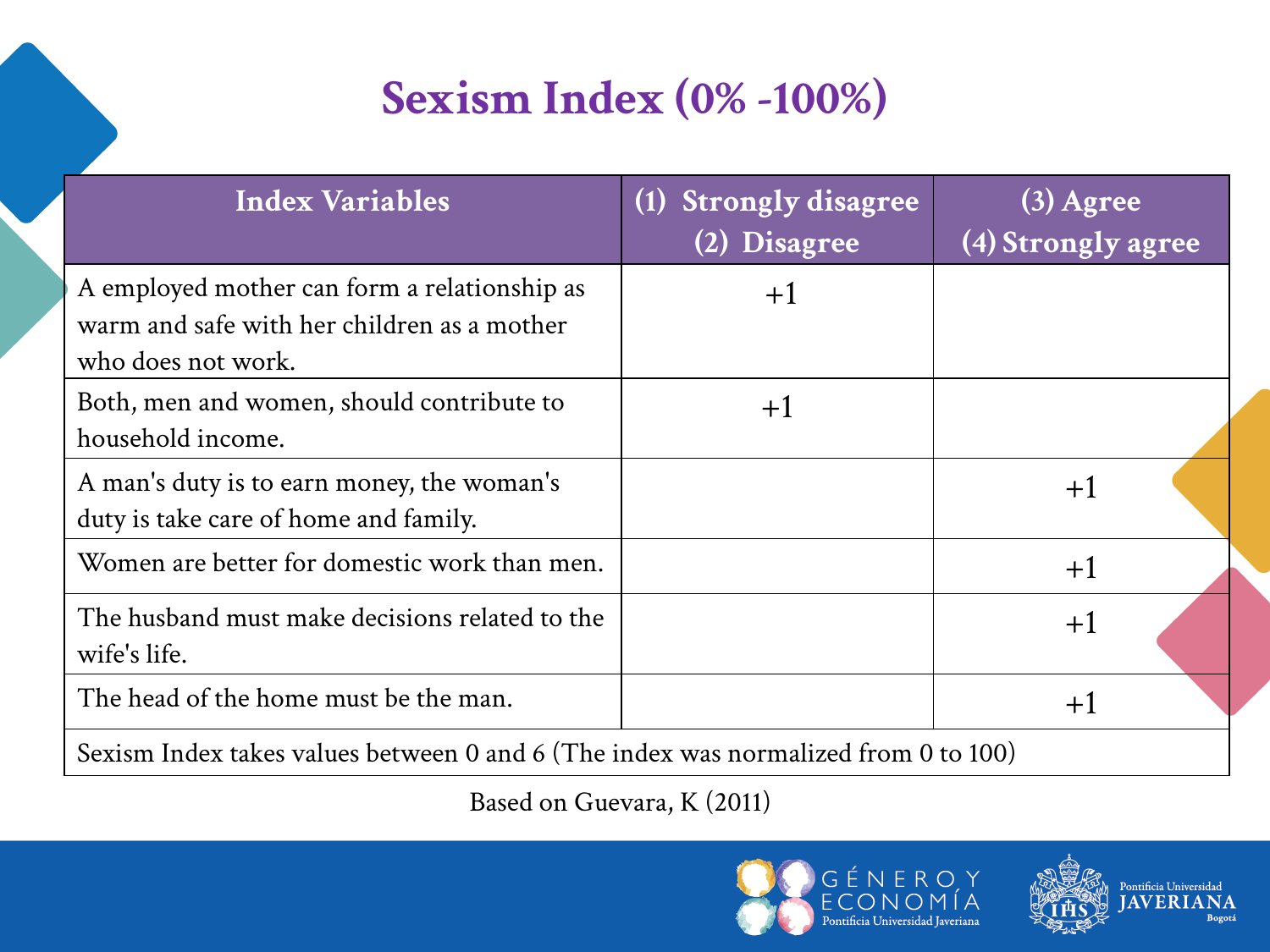

Sexism Index (0% -100%)
| Index Variables | Strongly disagree Disagree | (3) Agree (4) Strongly agree |
| --- | --- | --- |
| A employed mother can form a relationship as warm and safe with her children as a mother who does not work. | +1 |  |
| Both, men and women, should contribute to household income. | +1 |  |
| A man's duty is to earn money, the woman's duty is take care of home and family. |  | +1 |
| Women are better for domestic work than men. |  | +1 |
| The husband must make decisions related to the wife's life. |  | +1 |
| The head of the home must be the man. |  | +1 |
| Sexism Index takes values between 0 and 6 (The index was normalized from 0 to 100) |  |  |
Based on Guevara, K (2011)